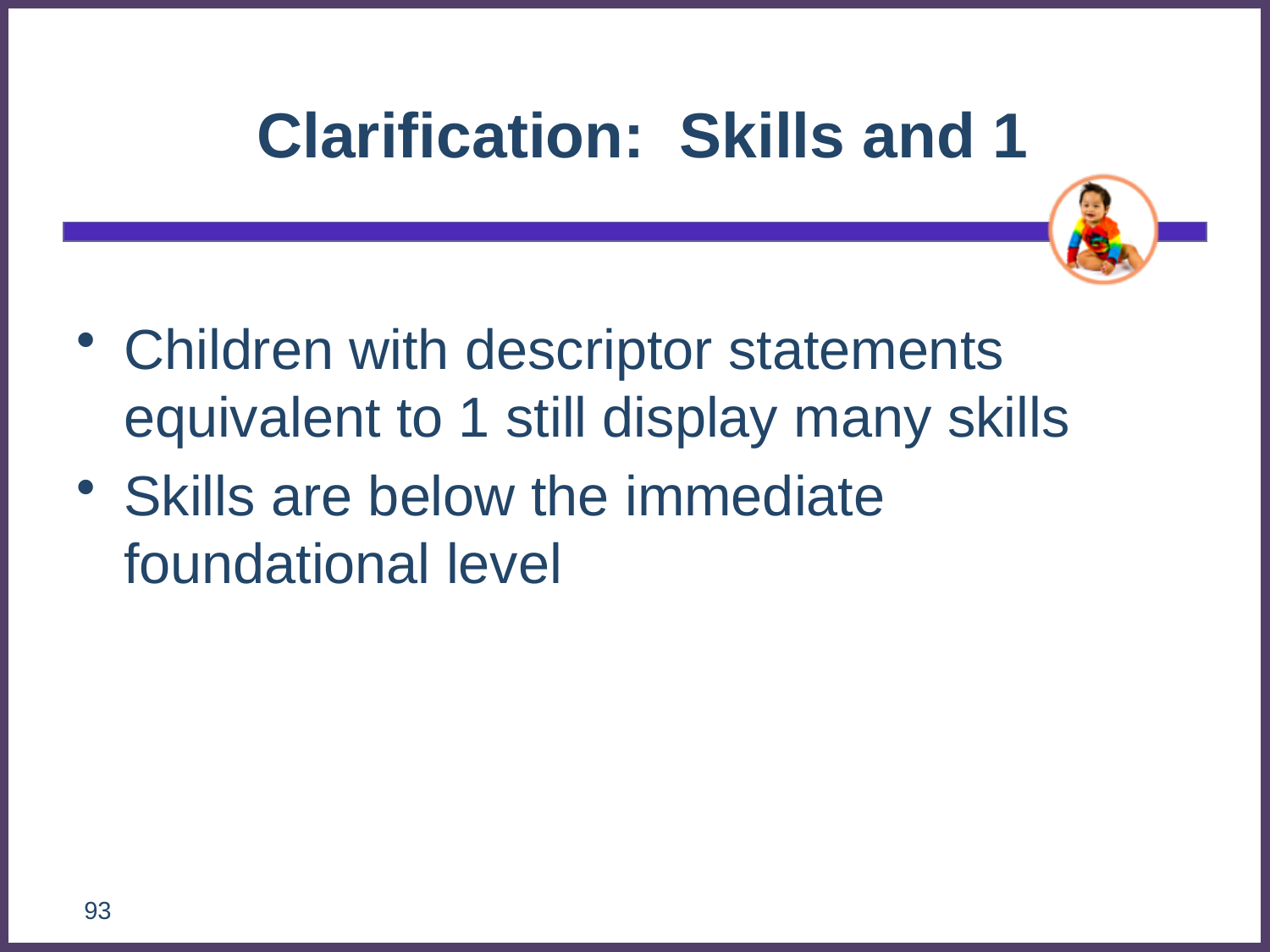

# Clarification:  Skills and 1
Children with descriptor statements equivalent to 1 still display many skills
Skills are below the immediate foundational level